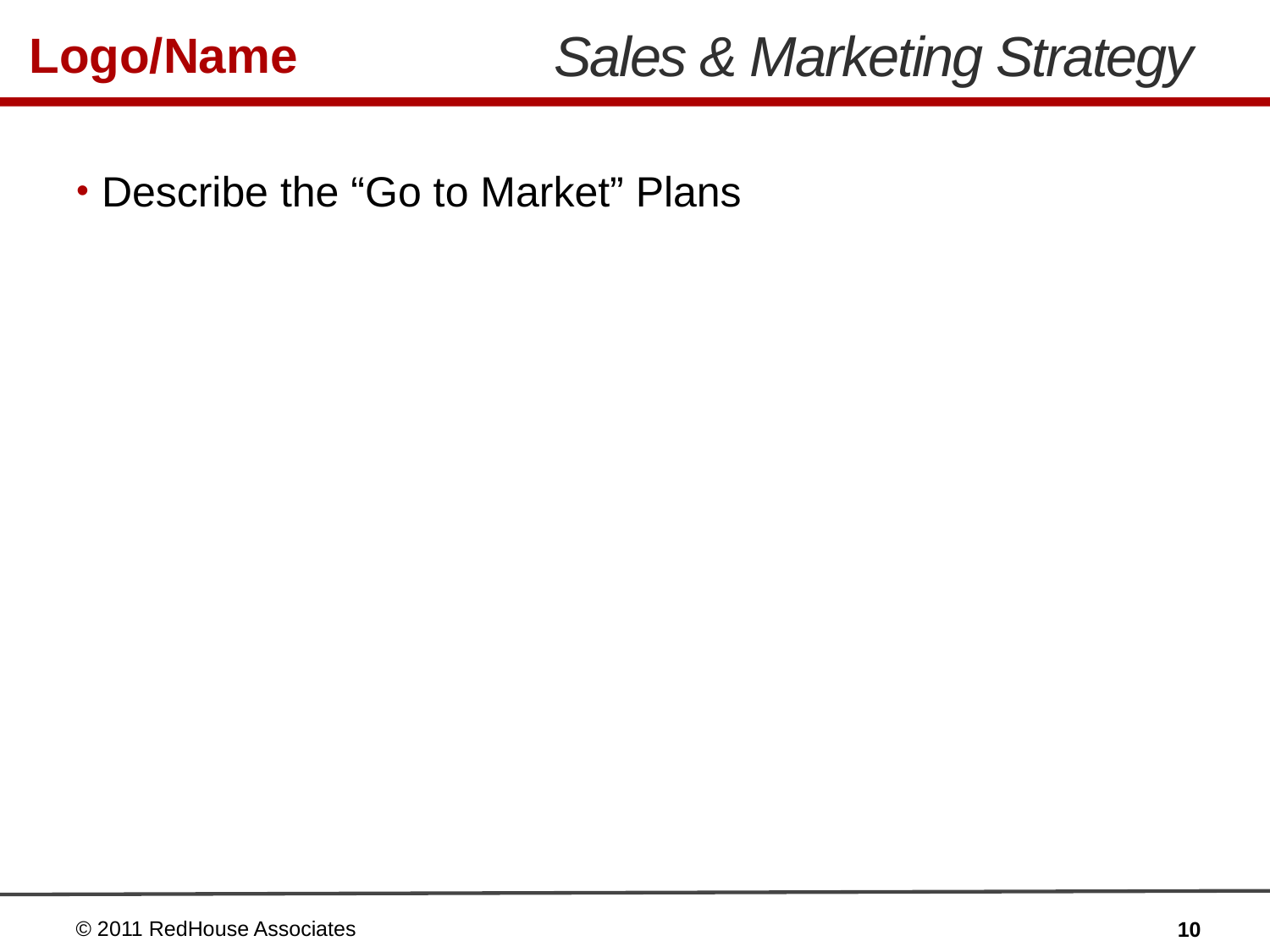

# Sales & Marketing Strategy
Describe the “Go to Market” Plans
© 2011 RedHouse Associates
10